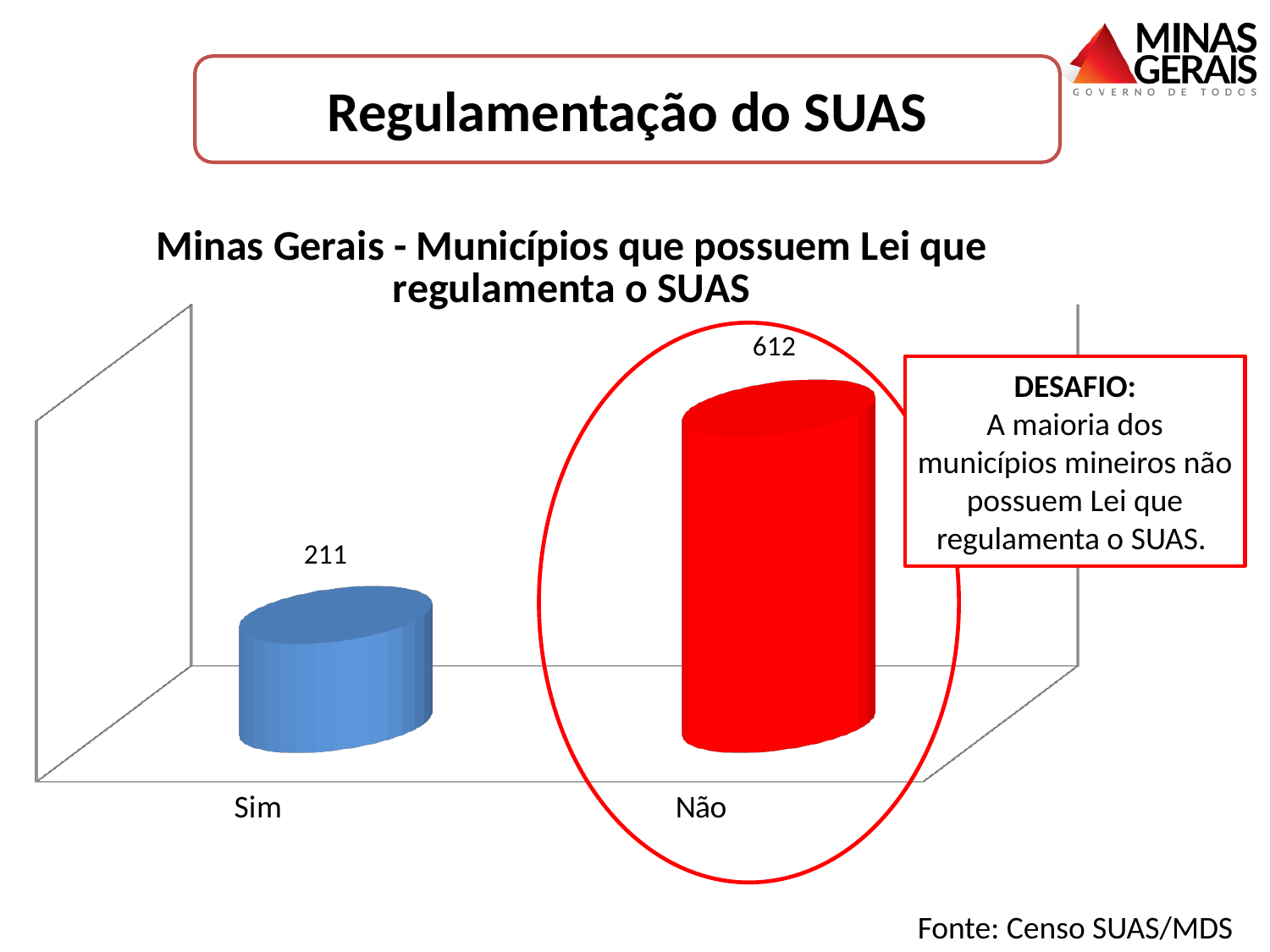

Regulamentação do SUAS

[unsupported chart]

DESAFIO:
A maioria dos municípios mineiros não possuem Lei que regulamenta o SUAS.
Fonte: Censo SUAS/MDS